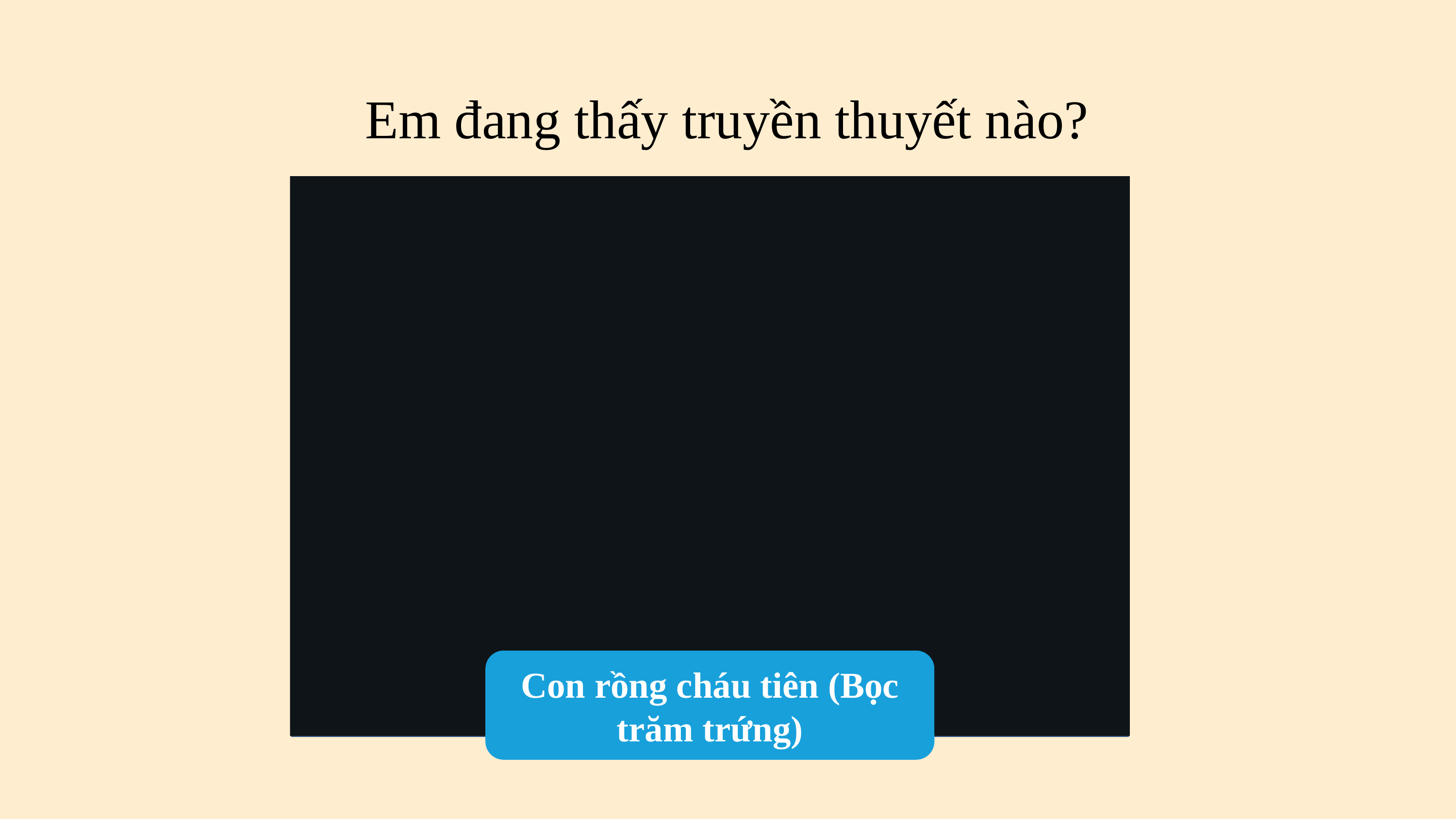

# Em đang thấy truyền thuyết nào?

Con rồng cháu tiên (Bọc trăm trứng)
Đáp án